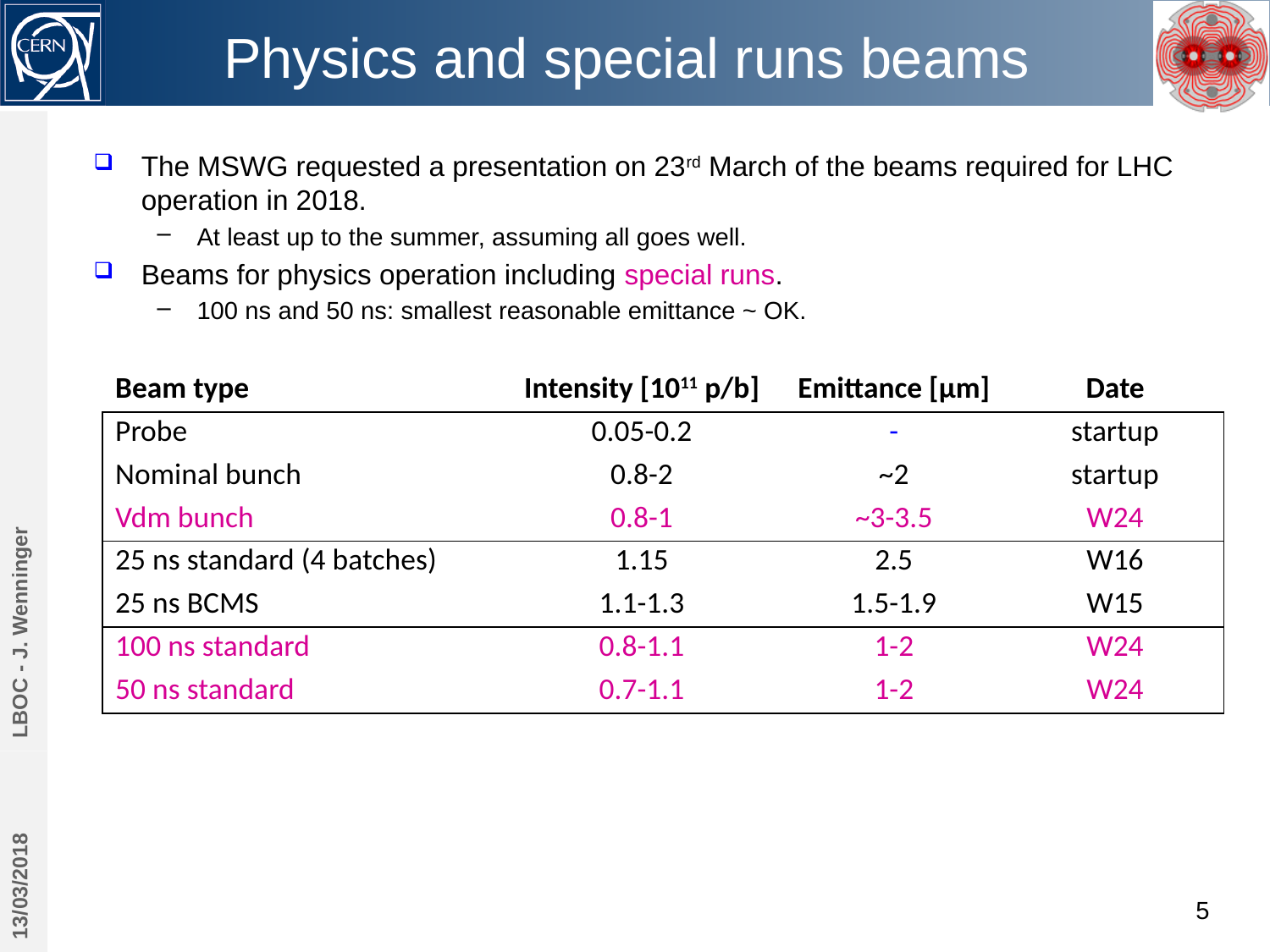

# Physics and special runs beams
The MSWG requested a presentation on 23rd March of the beams required for LHC operation in 2018.
At least up to the summer, assuming all goes well.
Beams for physics operation including special runs.
100 ns and 50 ns: smallest reasonable emittance ~ OK.
| Beam type | Intensity [1011 p/b] | Emittance [μm] | Date |
| --- | --- | --- | --- |
| Probe | 0.05-0.2 | - | startup |
| Nominal bunch | 0.8-2 | ~2 | startup |
| Vdm bunch | 0.8-1 | ~3-3.5 | W24 |
| 25 ns standard (4 batches) | 1.15 | 2.5 | W16 |
| 25 ns BCMS | 1.1-1.3 | 1.5-1.9 | W15 |
| 100 ns standard | 0.8-1.1 | 1-2 | W24 |
| 50 ns standard | 0.7-1.1 | 1-2 | W24 |
LBOC - J. Wenninger
13/03/2018
5